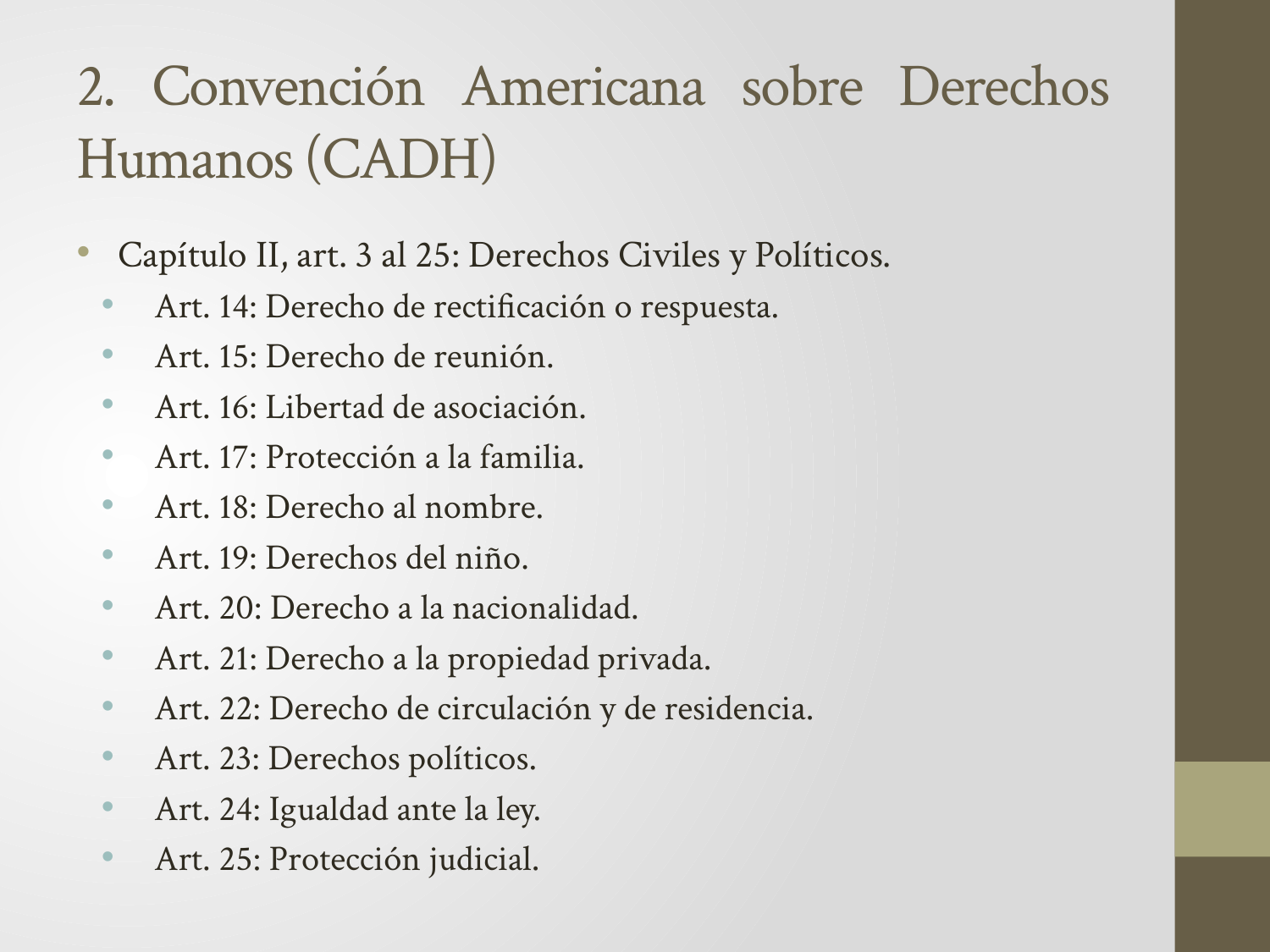

# 2. Convención Americana sobre Derechos Humanos (CADH)
Capítulo II, art. 3 al 25: Derechos Civiles y Políticos.
Art. 14: Derecho de rectificación o respuesta.
Art. 15: Derecho de reunión.
Art. 16: Libertad de asociación.
Art. 17: Protección a la familia.
Art. 18: Derecho al nombre.
Art. 19: Derechos del niño.
Art. 20: Derecho a la nacionalidad.
Art. 21: Derecho a la propiedad privada.
Art. 22: Derecho de circulación y de residencia.
Art. 23: Derechos políticos.
Art. 24: Igualdad ante la ley.
Art. 25: Protección judicial.